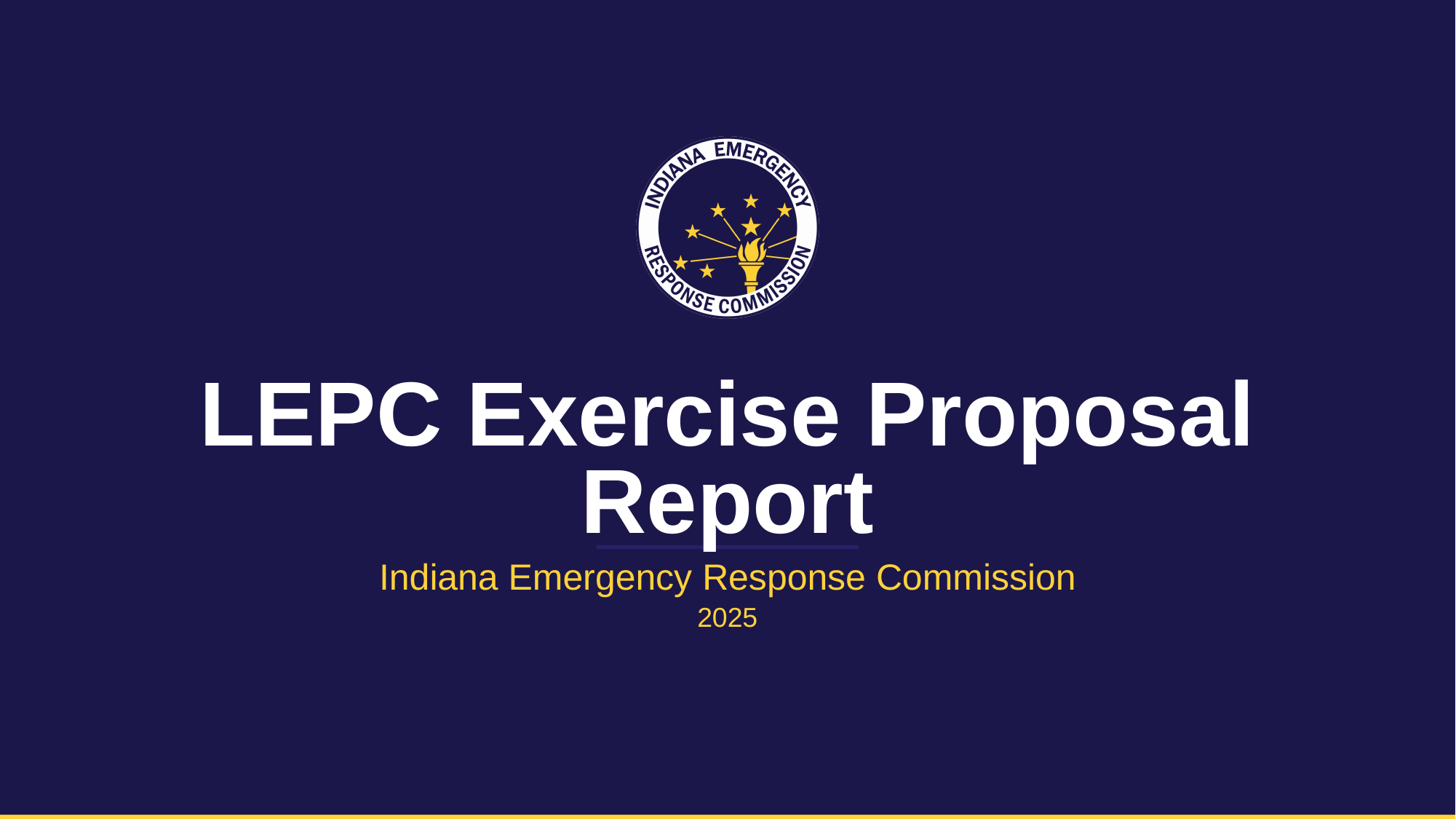

# LEPC Exercise Proposal Report
Indiana Emergency Response Commission
2025